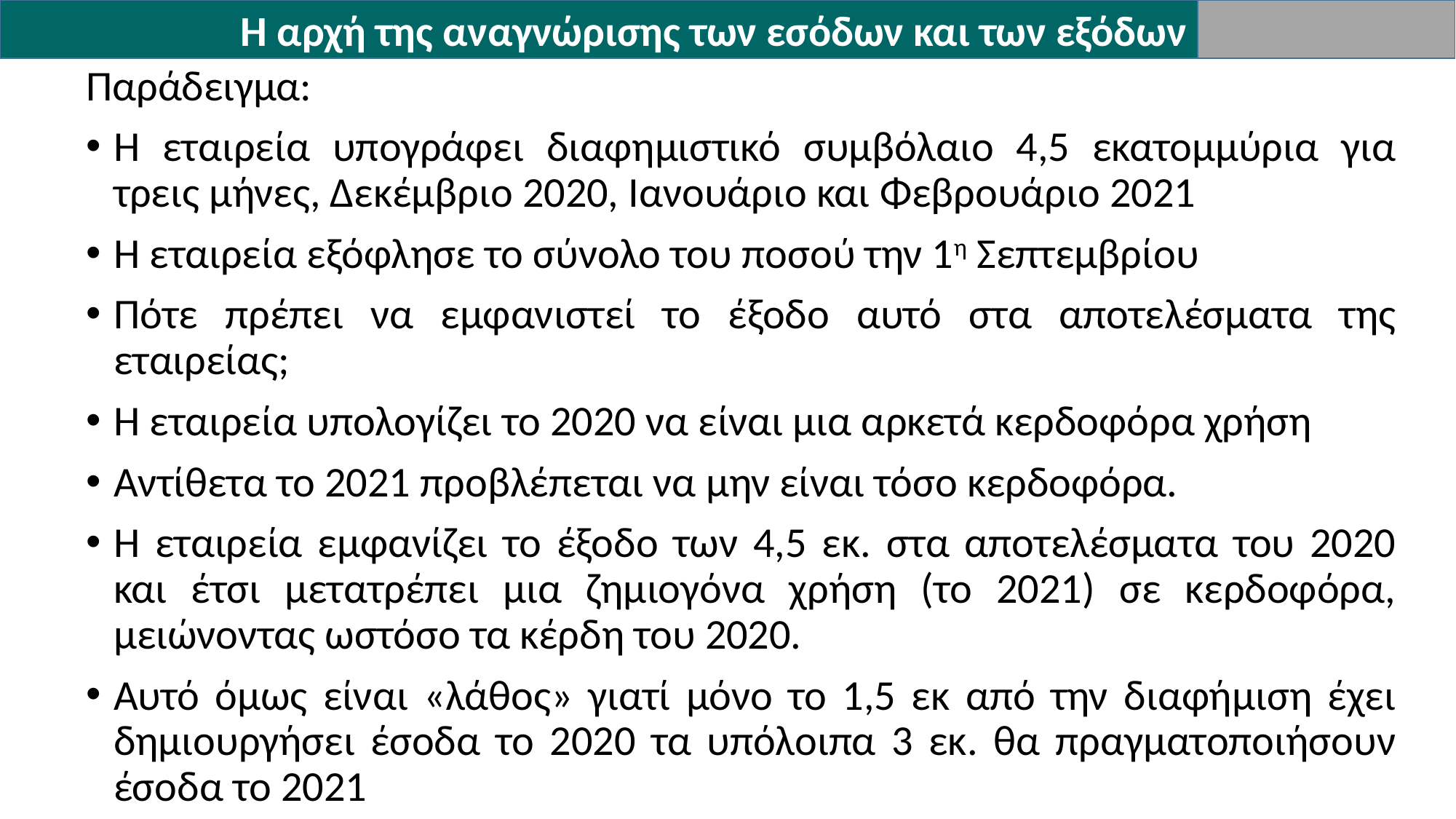

Η αρχή της αναγνώρισης των εσόδων και των εξόδων

Παράδειγμα:
Η εταιρεία υπογράφει διαφημιστικό συμβόλαιο 4,5 εκατομμύρια για τρεις μήνες, Δεκέμβριο 2020, Ιανουάριο και Φεβρουάριο 2021
Η εταιρεία εξόφλησε το σύνολο του ποσού την 1η Σεπτεμβρίου
Πότε πρέπει να εμφανιστεί το έξοδο αυτό στα αποτελέσματα της εταιρείας;
Η εταιρεία υπολογίζει το 2020 να είναι μια αρκετά κερδοφόρα χρήση
Αντίθετα το 2021 προβλέπεται να μην είναι τόσο κερδοφόρα.
Η εταιρεία εμφανίζει το έξοδο των 4,5 εκ. στα αποτελέσματα του 2020 και έτσι μετατρέπει μια ζημιογόνα χρήση (το 2021) σε κερδοφόρα, μειώνοντας ωστόσο τα κέρδη του 2020.
Αυτό όμως είναι «λάθος» γιατί μόνο το 1,5 εκ από την διαφήμιση έχει δημιουργήσει έσοδα το 2020 τα υπόλοιπα 3 εκ. θα πραγματοποιήσουν έσοδα το 2021